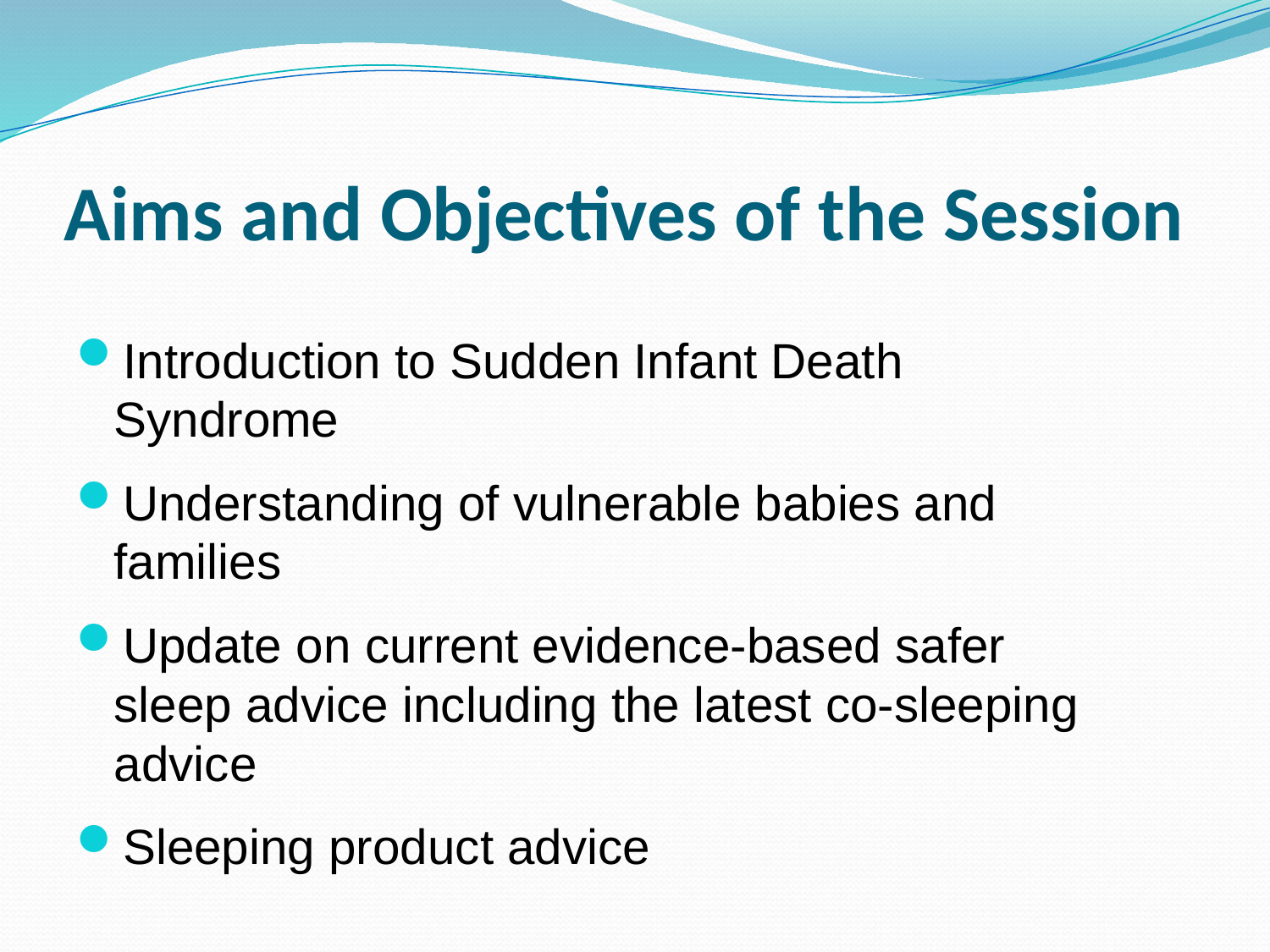

# Aims and Objectives of the Session

Introduction to Sudden Infant Death Syndrome
Understanding of vulnerable babies and families
Update on current evidence-based safer sleep advice including the latest co-sleeping advice
Sleeping product advice